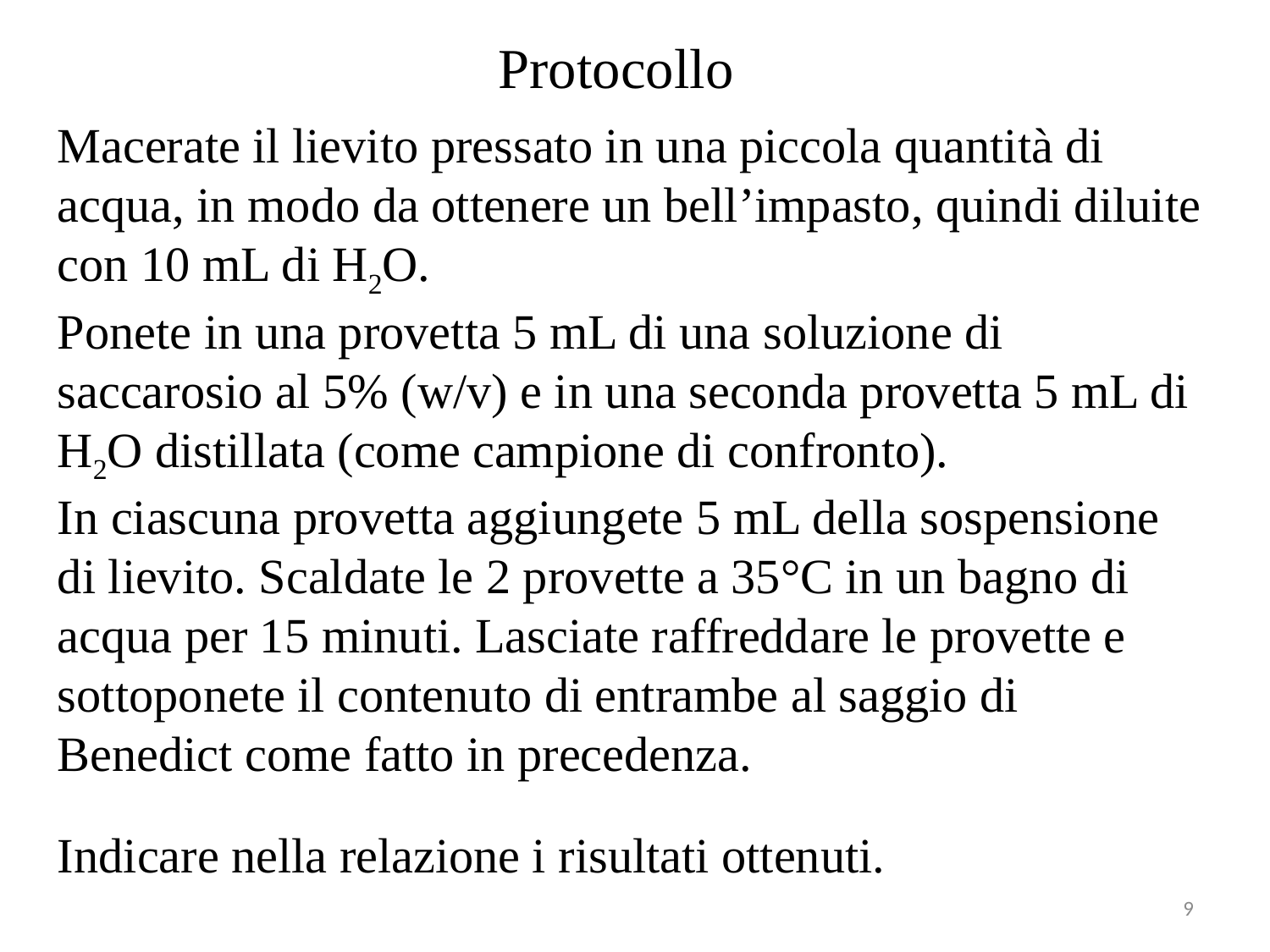

Protocollo

Macerate il lievito pressato in una piccola quantità di acqua, in modo da ottenere un bell’impasto, quindi diluite con 10 mL di H2O.
Ponete in una provetta 5 mL di una soluzione di saccarosio al 5% (w/v) e in una seconda provetta 5 mL di H2O distillata (come campione di confronto).
In ciascuna provetta aggiungete 5 mL della sospensione di lievito. Scaldate le 2 provette a 35°C in un bagno di acqua per 15 minuti. Lasciate raffreddare le provette e sottoponete il contenuto di entrambe al saggio di Benedict come fatto in precedenza.

Indicare nella relazione i risultati ottenuti.
9